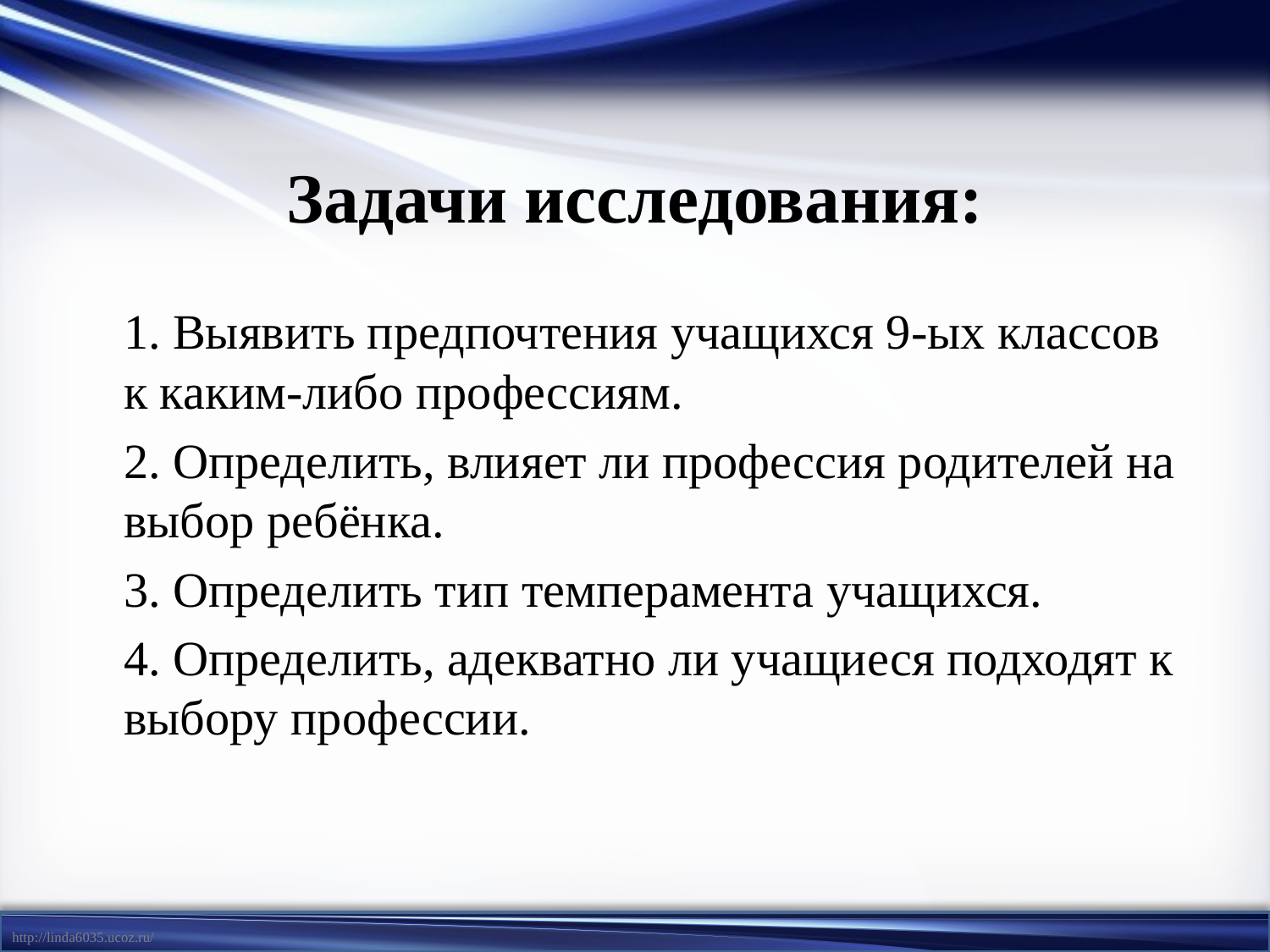

# Задачи исследования:
	1. Выявить предпочтения учащихся 9-ых классов к каким-либо профессиям.
	2. Определить, влияет ли профессия родителей на выбор ребёнка.
	3. Определить тип темперамента учащихся.
	4. Определить, адекватно ли учащиеся подходят к выбору профессии.